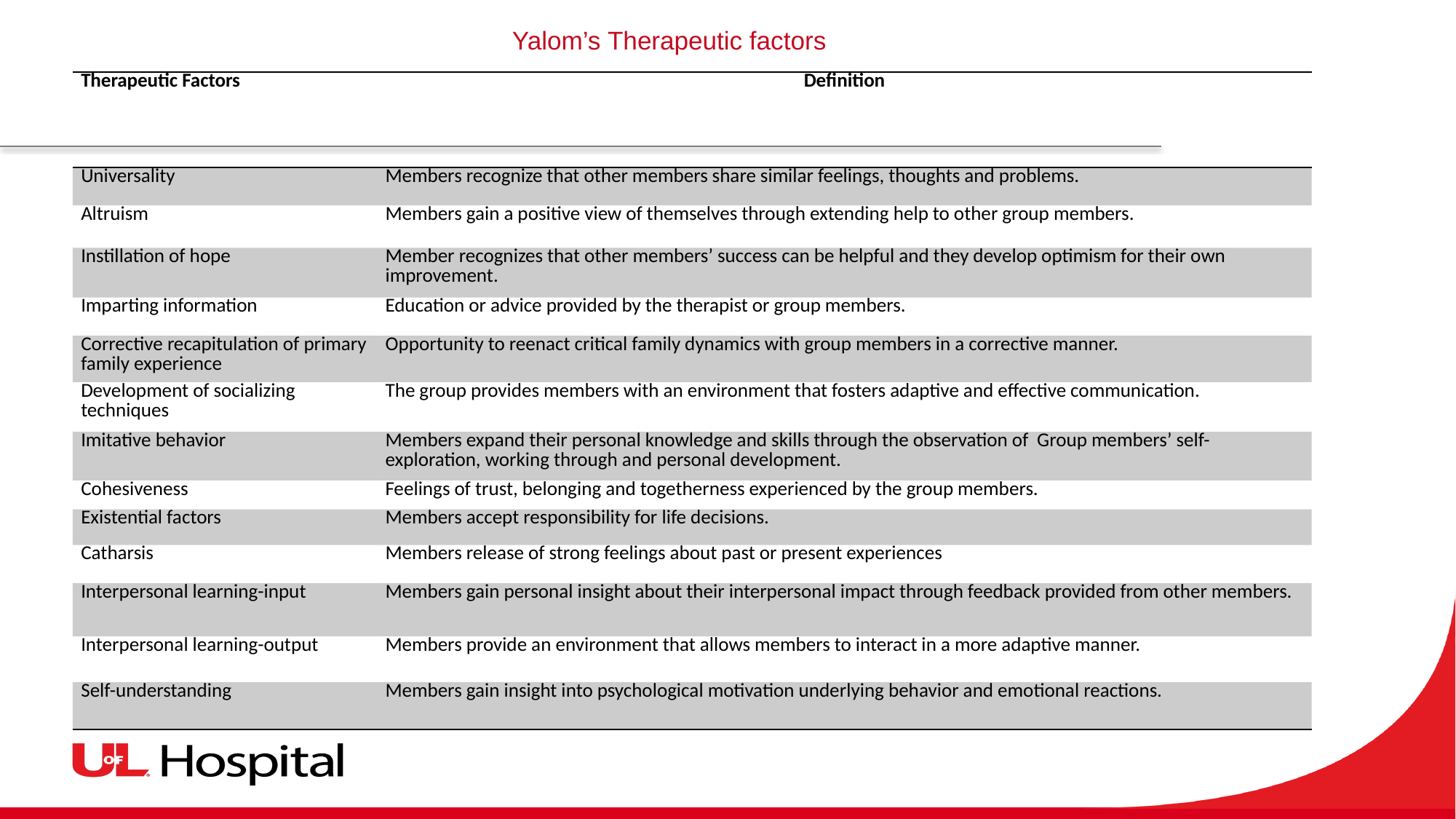

# Yalom’s Therapeutic factors
| Therapeutic Factors | Definition |
| --- | --- |
| Universality | Members recognize that other members share similar feelings, thoughts and problems. |
| Altruism | Members gain a positive view of themselves through extending help to other group members. |
| Instillation of hope | Member recognizes that other members’ success can be helpful and they develop optimism for their own improvement. |
| Imparting information | Education or advice provided by the therapist or group members. |
| Corrective recapitulation of primary family experience | Opportunity to reenact critical family dynamics with group members in a corrective manner. |
| Development of socializing techniques | The group provides members with an environment that fosters adaptive and effective communication. |
| Imitative behavior | Members expand their personal knowledge and skills through the observation of  Group members’ self-exploration, working through and personal development. |
| Cohesiveness | Feelings of trust, belonging and togetherness experienced by the group members. |
| Existential factors | Members accept responsibility for life decisions. |
| Catharsis | Members release of strong feelings about past or present experiences |
| Interpersonal learning-input | Members gain personal insight about their interpersonal impact through feedback provided from other members. |
| Interpersonal learning-output | Members provide an environment that allows members to interact in a more adaptive manner. |
| Self-understanding | Members gain insight into psychological motivation underlying behavior and emotional reactions. |